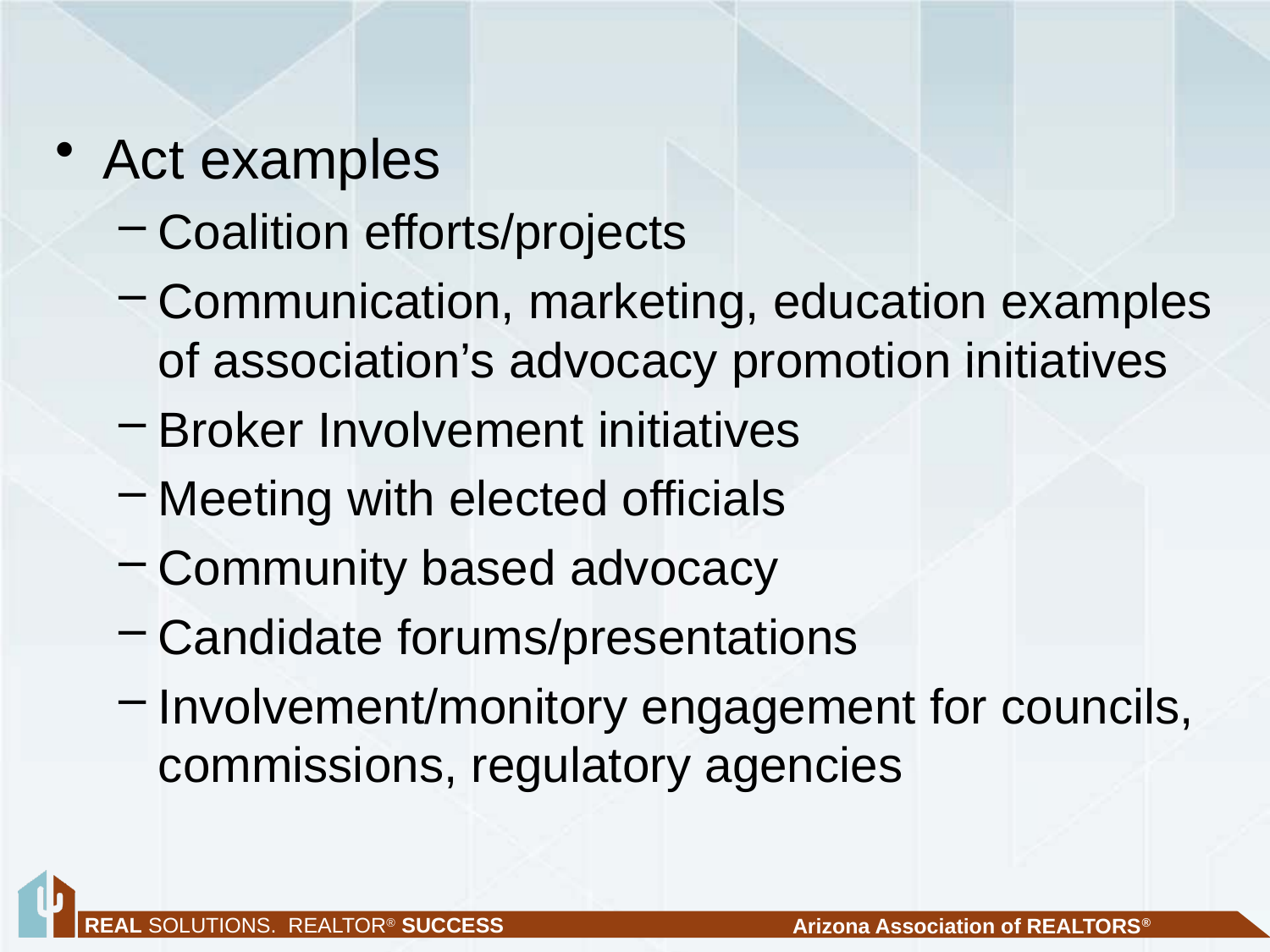

Act examples
Coalition efforts/projects
Communication, marketing, education examples of association’s advocacy promotion initiatives
Broker Involvement initiatives
Meeting with elected officials
Community based advocacy
Candidate forums/presentations
Involvement/monitory engagement for councils, commissions, regulatory agencies